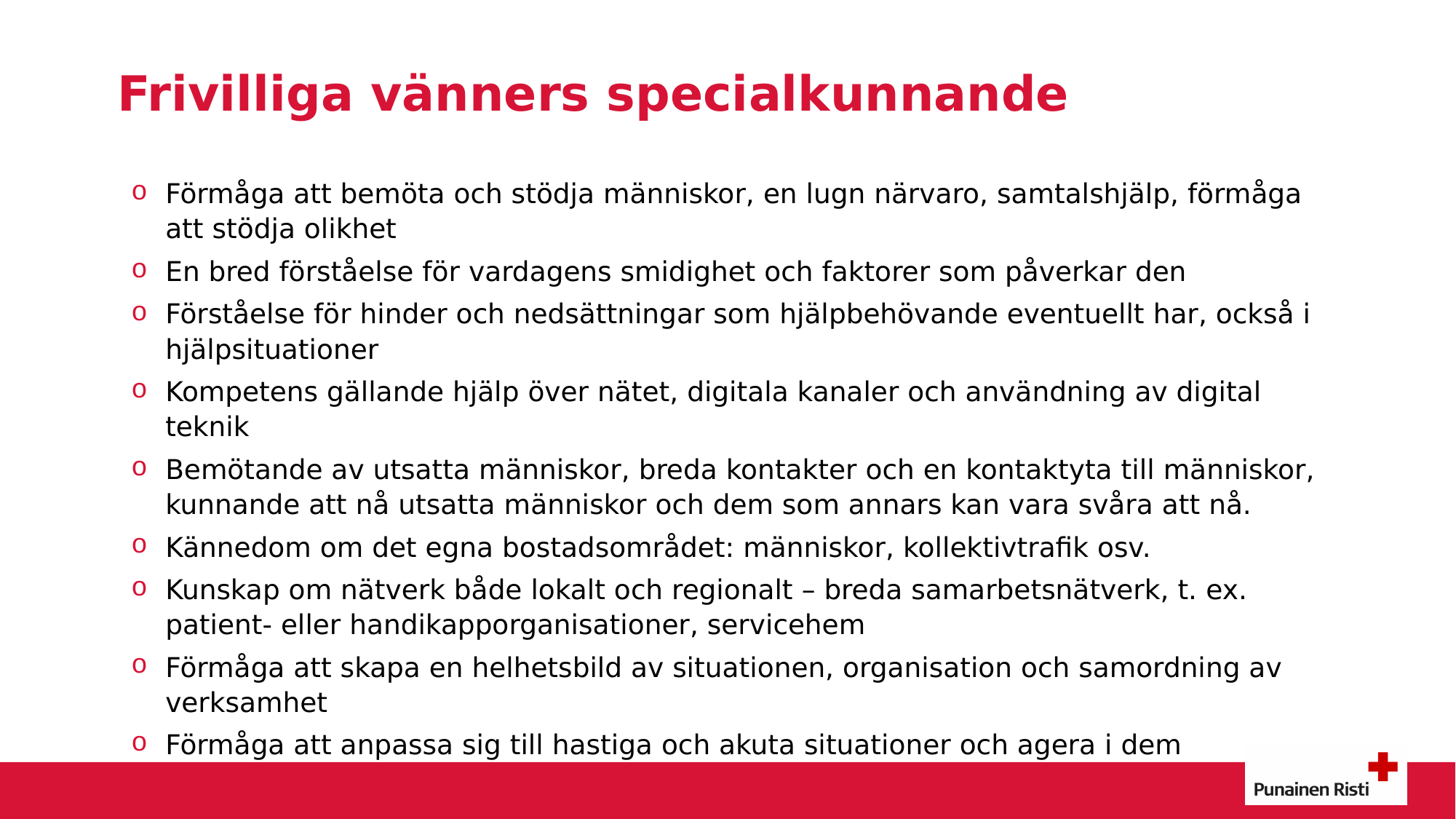

# Frivilliga vänners specialkunnande
Förmåga att bemöta och stödja människor, en lugn närvaro, samtalshjälp, förmåga att stödja olikhet
En bred förståelse för vardagens smidighet och faktorer som påverkar den
Förståelse för hinder och nedsättningar som hjälpbehövande eventuellt har, också i hjälpsituationer
Kompetens gällande hjälp över nätet, digitala kanaler och användning av digital teknik
Bemötande av utsatta människor, breda kontakter och en kontaktyta till människor, kunnande att nå utsatta människor och dem som annars kan vara svåra att nå.
Kännedom om det egna bostadsområdet: människor, kollektivtrafik osv.
Kunskap om nätverk både lokalt och regionalt – breda samarbetsnätverk, t. ex. patient- eller handikapporganisationer, servicehem
Förmåga att skapa en helhetsbild av situationen, organisation och samordning av verksamhet
Förmåga att anpassa sig till hastiga och akuta situationer och agera i dem